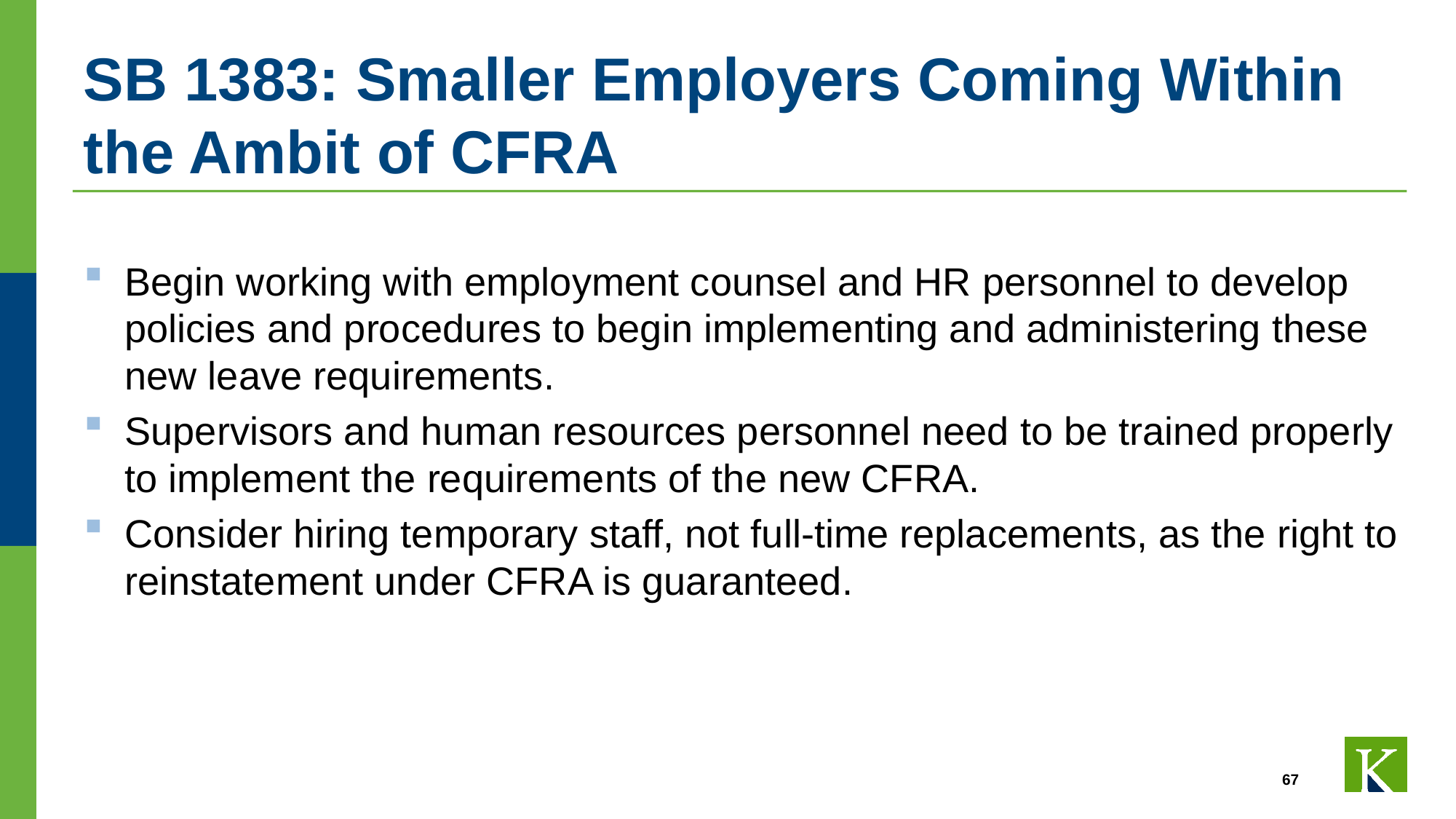

# SB 1383: Smaller Employers Coming Within the Ambit of CFRA
Begin working with employment counsel and HR personnel to develop policies and procedures to begin implementing and administering these new leave requirements.
Supervisors and human resources personnel need to be trained properly to implement the requirements of the new CFRA.
Consider hiring temporary staff, not full-time replacements, as the right to reinstatement under CFRA is guaranteed.

67